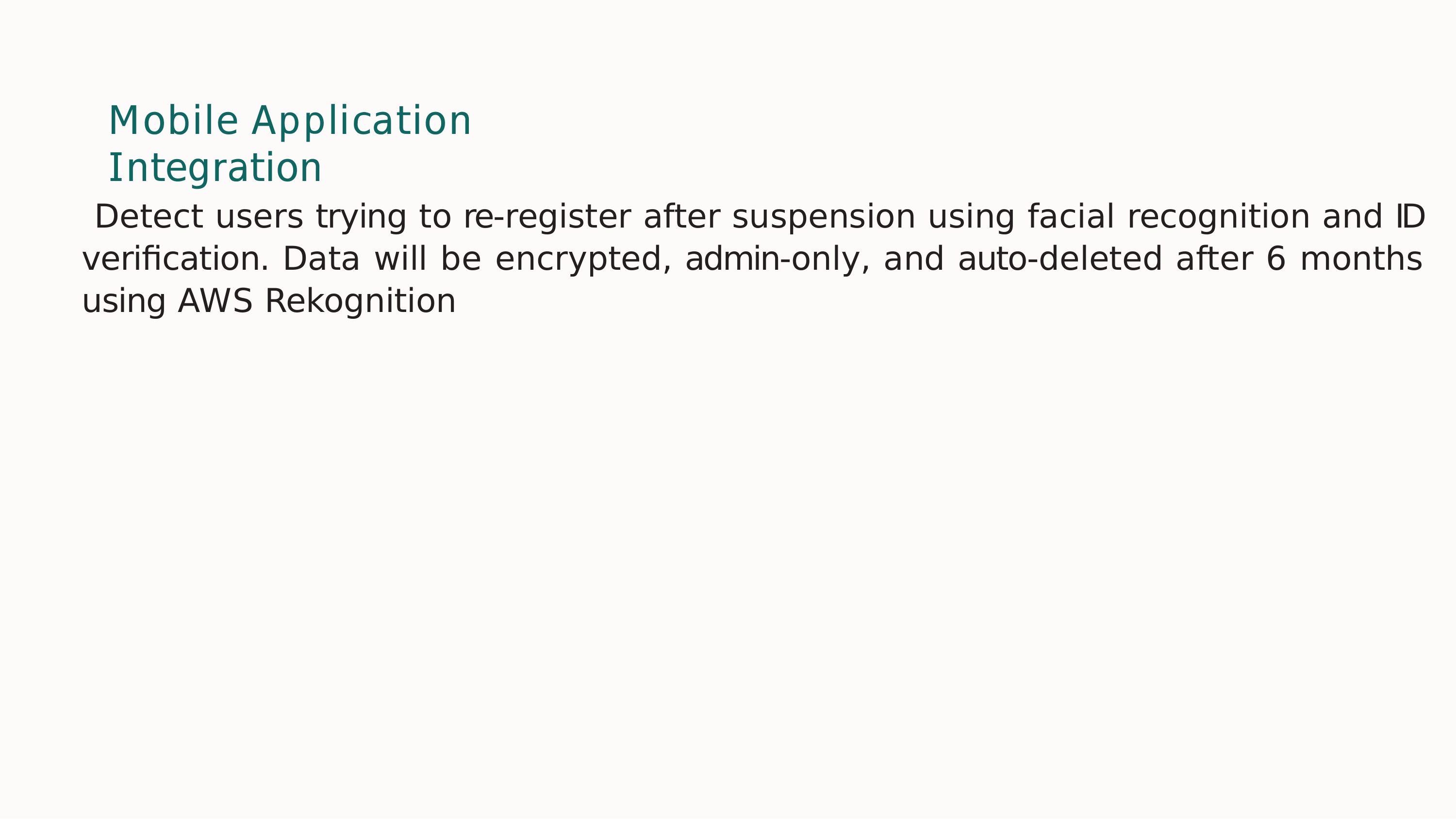

Mobile Application Integration
Detect users trying to re-register after suspension using facial recognition and ID verification. Data will be encrypted, admin-only, and auto-deleted after 6 months using AWS Rekognition